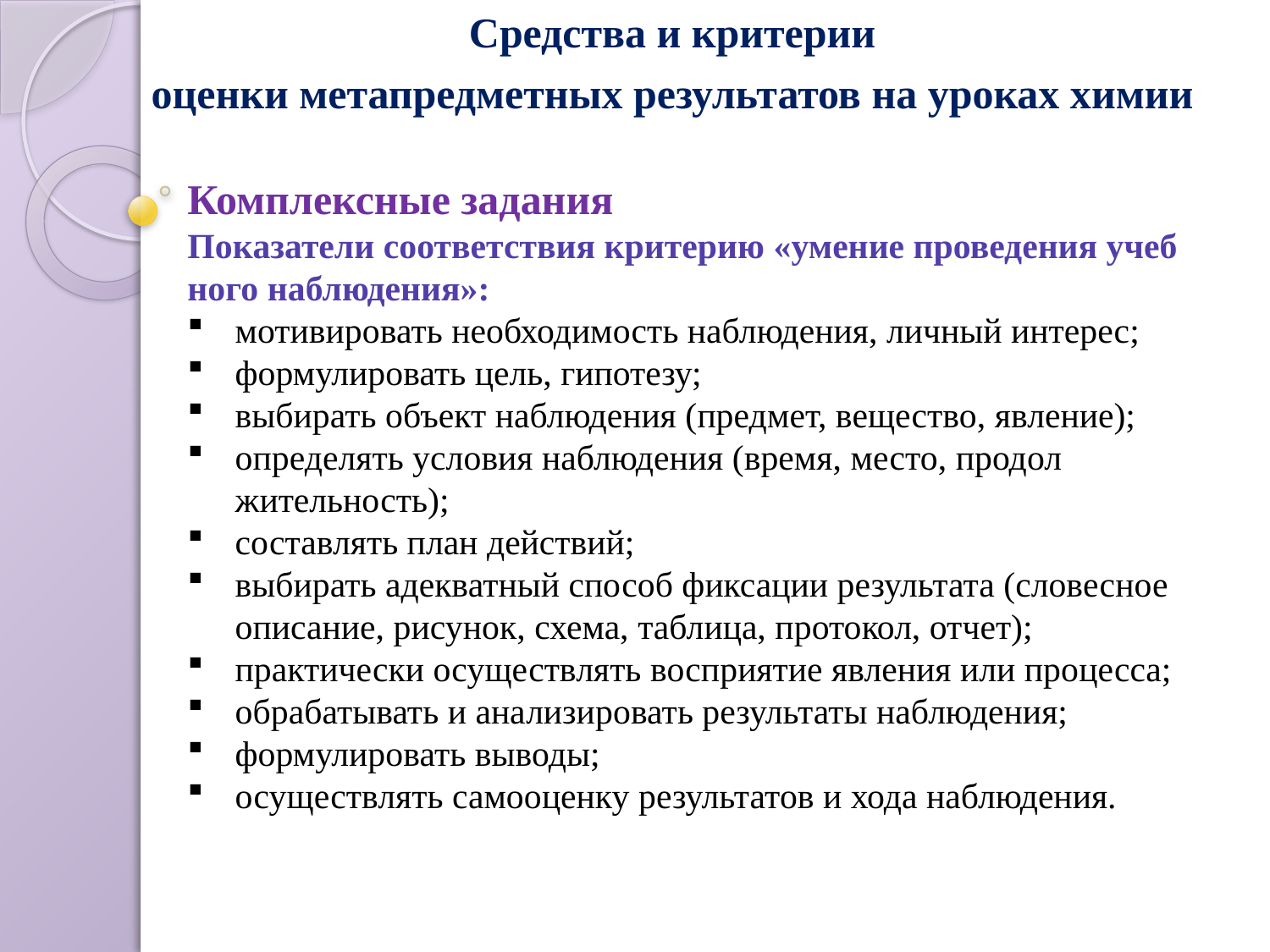

Средства и критерии
 оценки метапредметных результатов на уроках химии
Комплексные задания
Показатели соответствия критерию «умение проведения учеб­ного наблюдения»:
мотивировать необходимость наблюдения, личный интерес;
формулировать цель, гипотезу;
выбирать объект наблюдения (предмет, вещество, явление);
определять условия наблюдения (время, место, продол­жительность);
составлять план действий;
выбирать адекватный способ фиксации результата (словес­ное описание, рисунок, схема, таблица, протокол, отчет);
практически осуществлять восприятие явления или про­цесса;
обрабатывать и анализировать результаты наблюдения;
формулировать выводы;
осуществлять самооценку результатов и хода наблюдения.